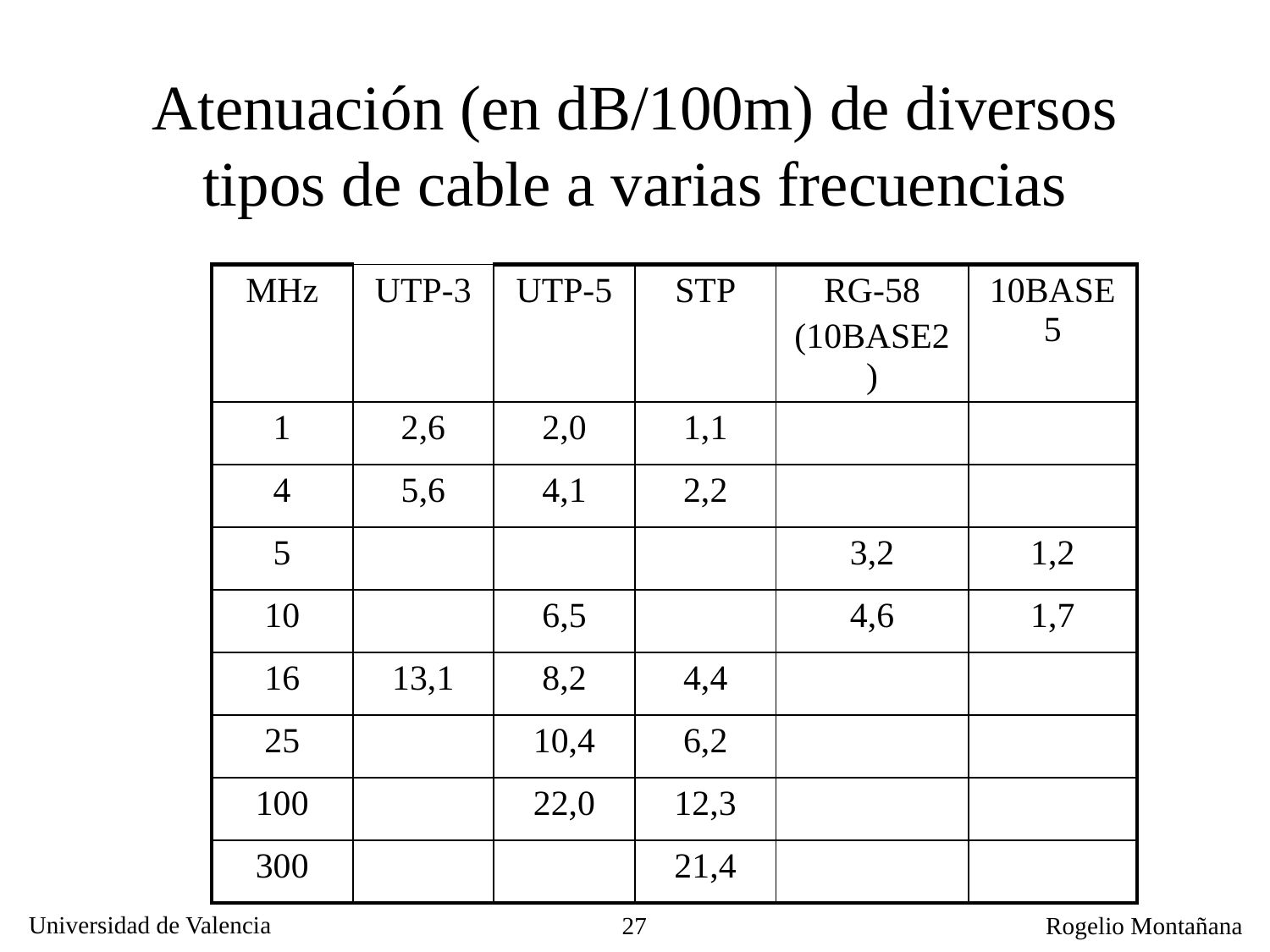

# Atenuación (en dB/100m) de diversos tipos de cable a varias frecuencias
| MHz | UTP-3 | UTP-5 | STP | RG-58 (10BASE2) | 10BASE5 |
| --- | --- | --- | --- | --- | --- |
| 1 | 2,6 | 2,0 | 1,1 |  |  |
| 4 | 5,6 | 4,1 | 2,2 |  |  |
| 5 |  |  |  | 3,2 | 1,2 |
| 10 |  | 6,5 |  | 4,6 | 1,7 |
| 16 | 13,1 | 8,2 | 4,4 |  |  |
| 25 |  | 10,4 | 6,2 |  |  |
| 100 |  | 22,0 | 12,3 |  |  |
| 300 |  |  | 21,4 |  |  |